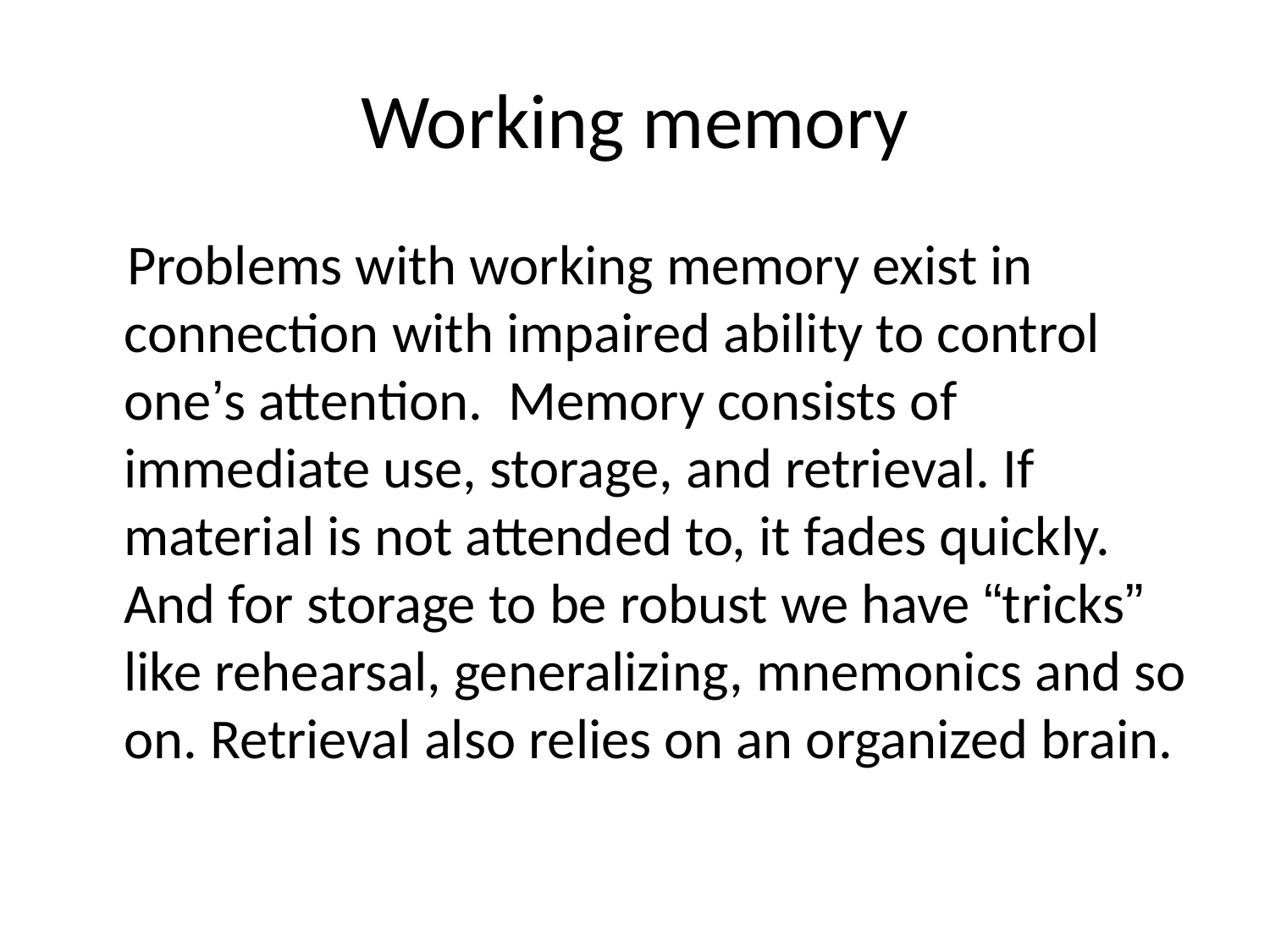

# Working memory
    Problems with working memory exist in connection with impaired ability to control one’s attention.  Memory consists of immediate use, storage, and retrieval. If material is not attended to, it fades quickly. And for storage to be robust we have “tricks” like rehearsal, generalizing, mnemonics and so on. Retrieval also relies on an organized brain.